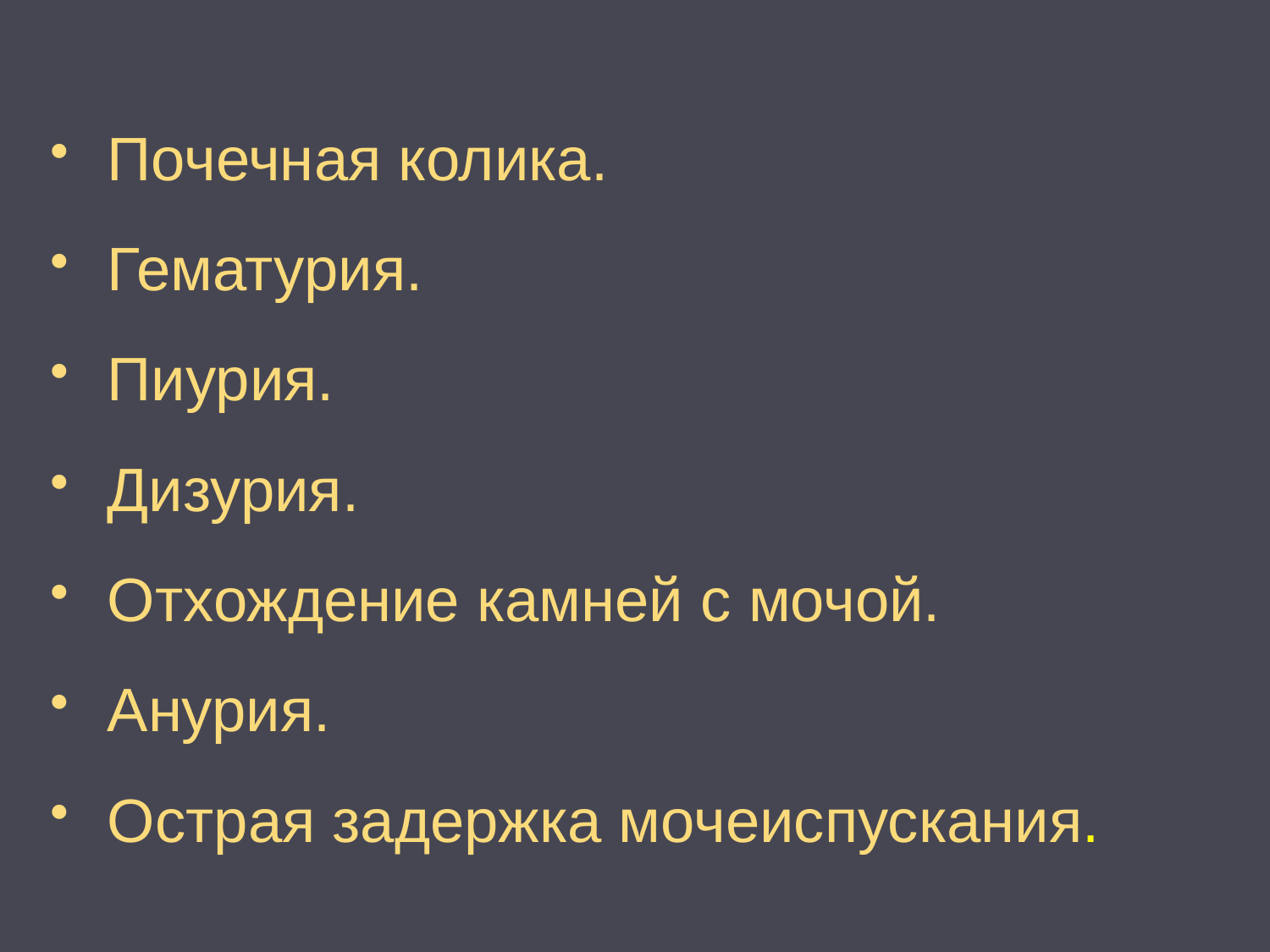

Почечная колика.
 Гематурия.
 Пиурия.
 Дизурия.
 Отхождение камней с мочой.
 Анурия.
 Острая задержка мочеиспускания.